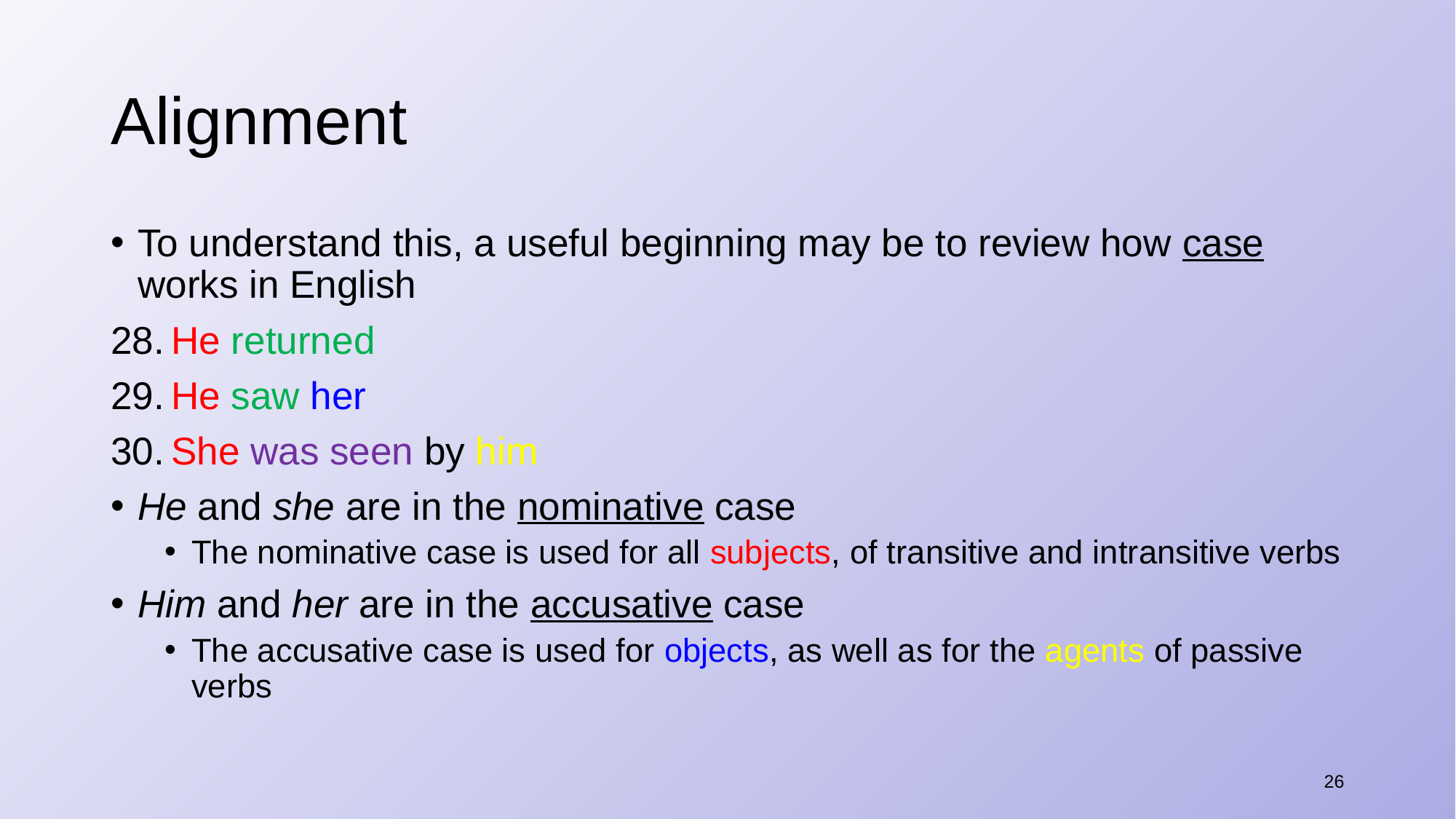

# Alignment
To understand this, a useful beginning may be to review how case works in English
​He returned
​He saw her
​She was seen by him
​He and she are in the nominative case
The nominative case is used for all subjects, of transitive and intransitive verbs
​Him and her are in the accusative case
The accusative case is used for objects, as well as for the agents of passive verbs
26